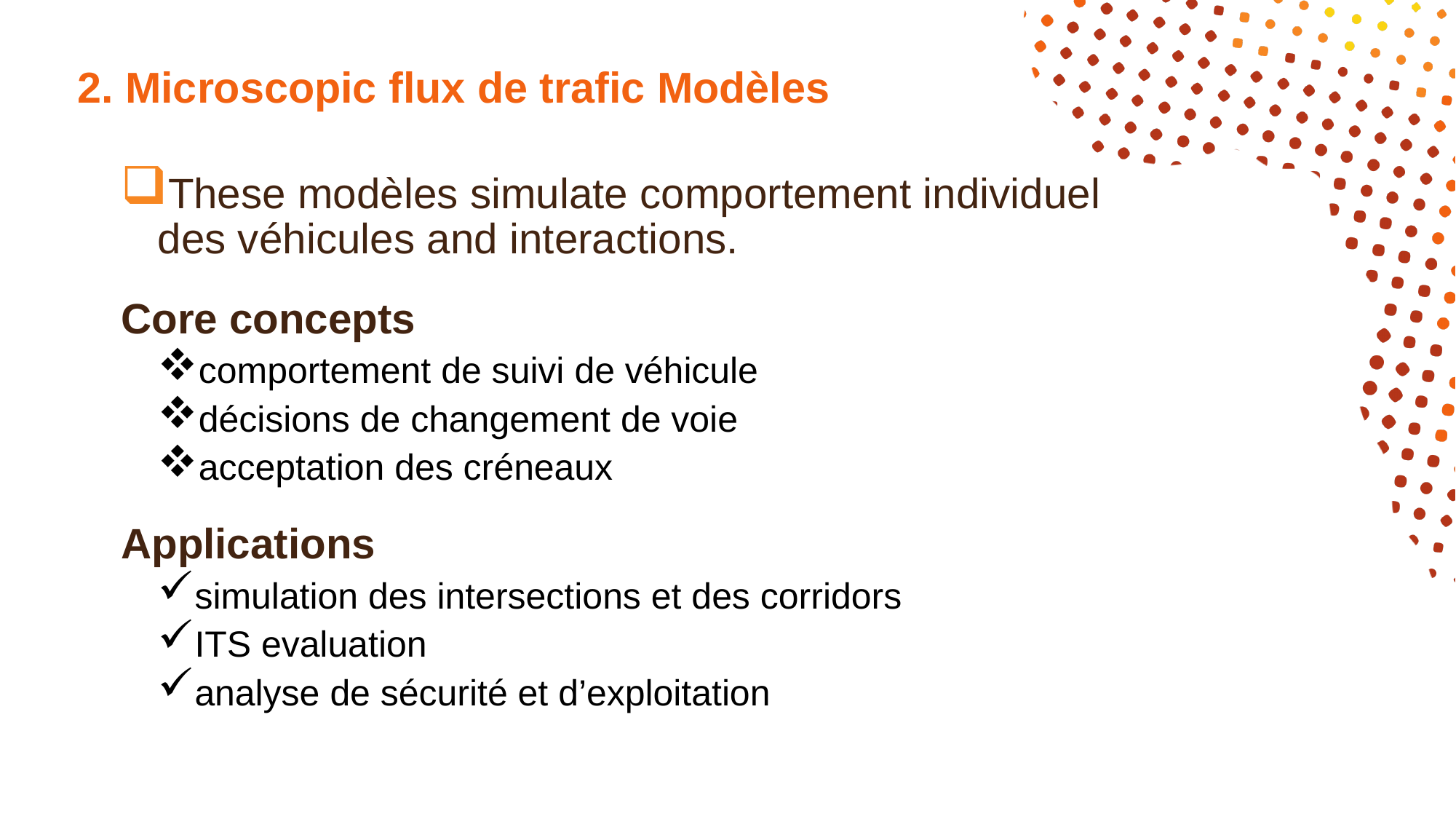

# 2. Microscopic flux de trafic Modèles
These modèles simulate comportement individuel des véhicules and interactions.
Core concepts
comportement de suivi de véhicule
décisions de changement de voie
acceptation des créneaux
Applications
simulation des intersections et des corridors
ITS evaluation
analyse de sécurité et d’exploitation